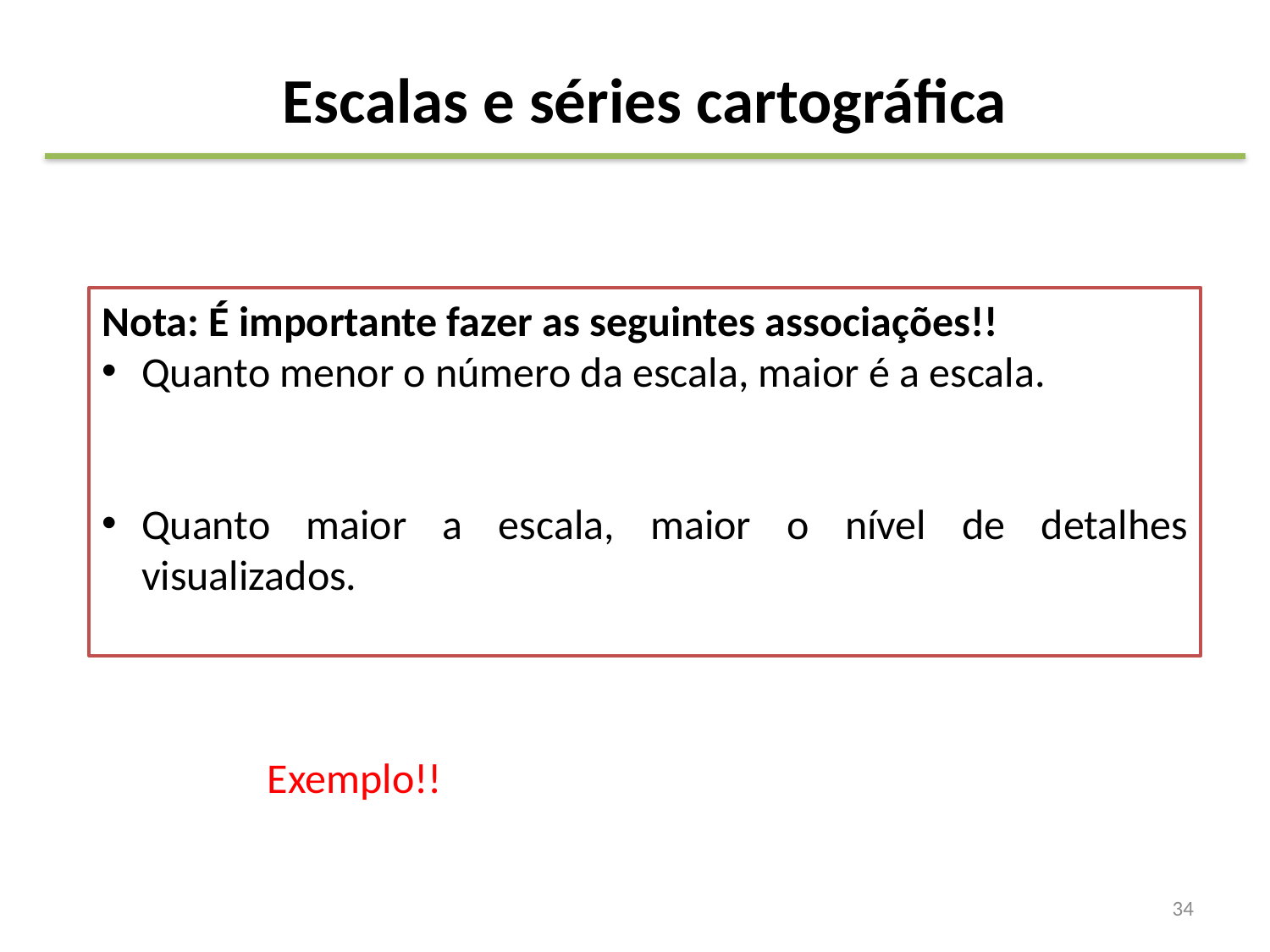

# Escalas e séries cartográfica
Nota: É importante fazer as seguintes associações!!
Quanto menor o número da escala, maior é a escala.

Quanto maior a escala, maior o nível de detalhes visualizados.

Exemplo!!
34